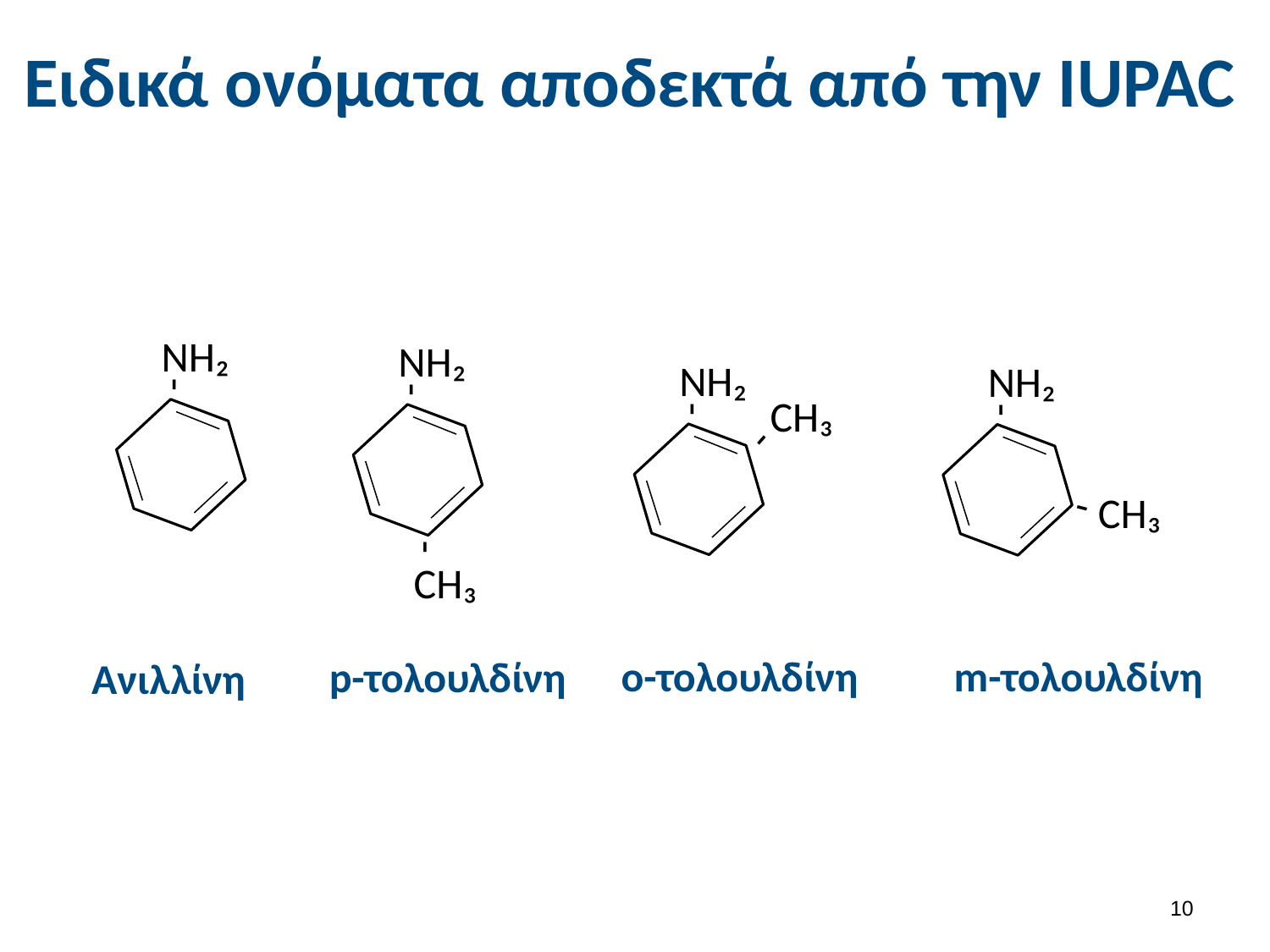

# Ειδικά ονόματα αποδεκτά από την IUPAC
NH₂
-

NH₂
-

-
CH₃
NH₂
-

CH₃
-
NH₂
-

-
CH₃
o-τολουλδίνη
m-τολουλδίνη
p-τολουλδίνη
Ανιλλίνη
10